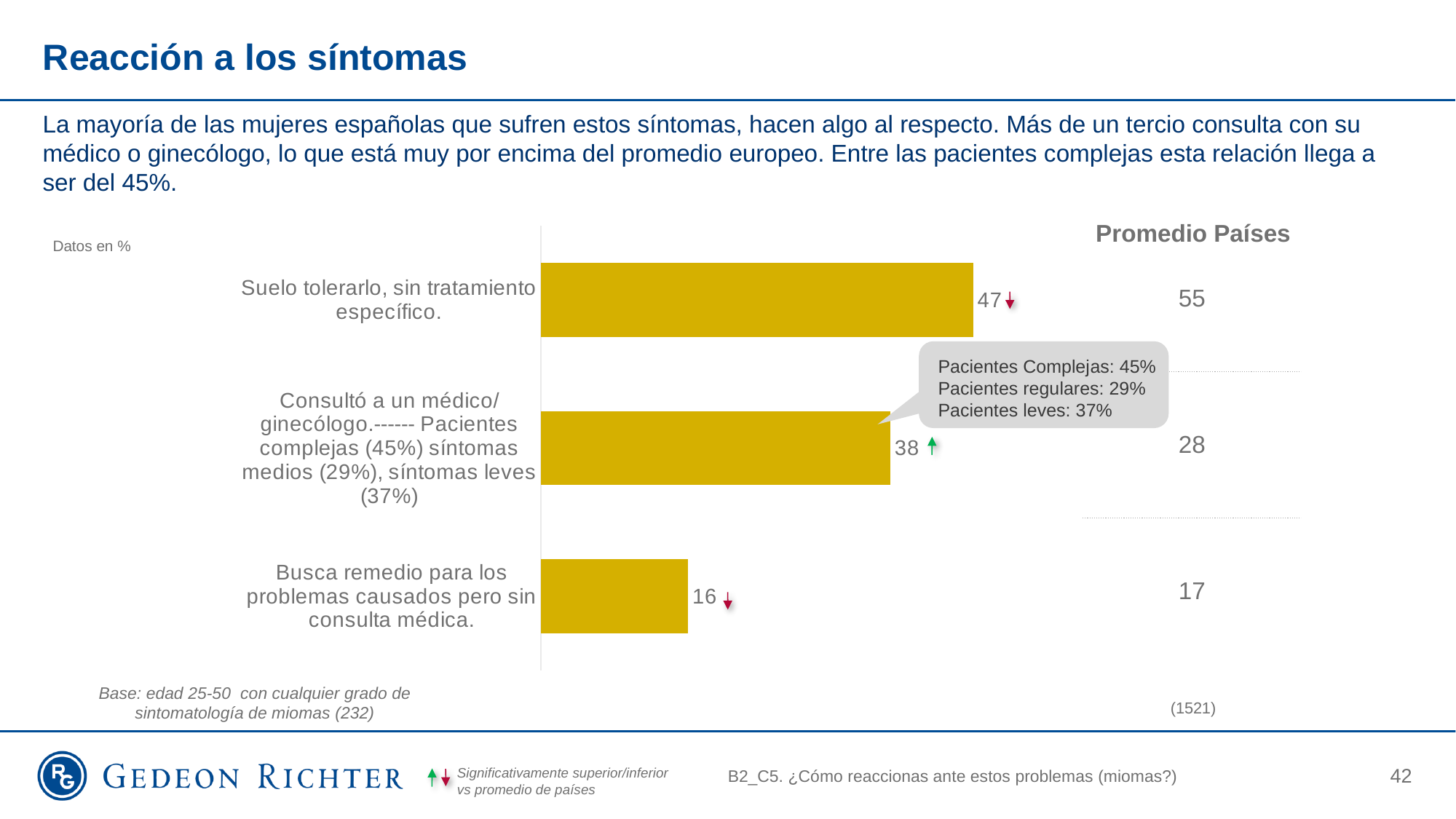

# Reacción a los síntomas
La mayoría de las mujeres españolas que sufren estos síntomas, hacen algo al respecto. Más de un tercio consulta con su médico o ginecólogo, lo que está muy por encima del promedio europeo. Entre las pacientes complejas esta relación llega a ser del 45%.

### Chart

| Category | Total España |
|---|---|
| Busca remedio para los problemas causados pero sin consulta médica. | 16.0 |
| Consultó a un médico/ginecólogo.------ Pacientes complejas (45%) síntomas medios (29%), síntomas leves (37%) | 38.0 |
| Suelo tolerarlo, sin tratamiento específico. | 47.0 |
Promedio Países
| 55 |
| --- |
| 28 |
| 17 |
Datos en %

Pacientes Complejas: 45%
Pacientes regulares: 29%
Pacientes leves: 37%

Base: edad 25-50  con cualquier grado de sintomatología de miomas (232)
(1521)
B2_C5. ¿Cómo reaccionas ante estos problemas (miomas?)
42
Significativamente superior/inferior vs promedio de países